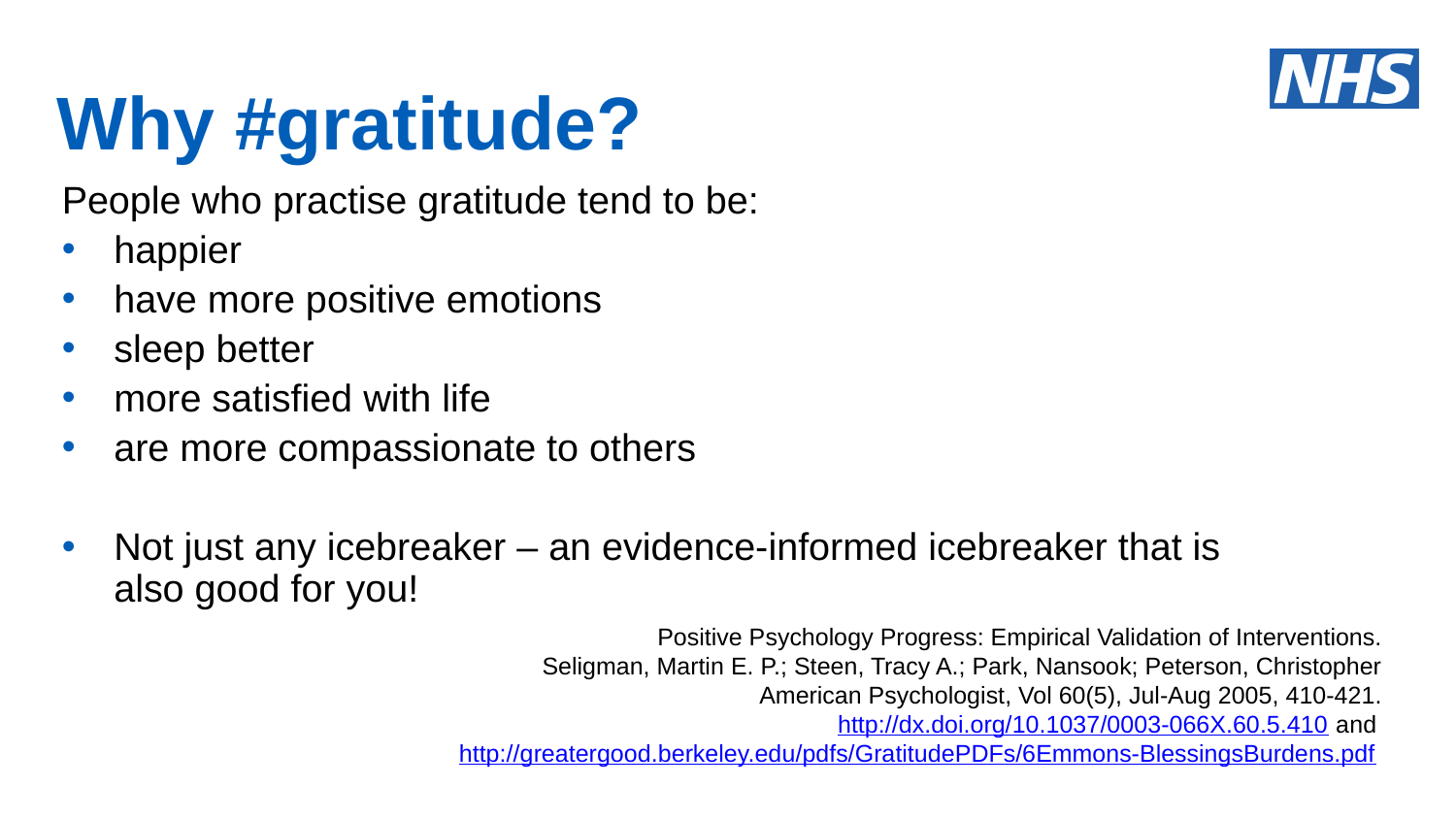

Why #gratitude?
People who practise gratitude tend to be:
happier
have more positive emotions
sleep better
more satisfied with life
are more compassionate to others

Not just any icebreaker – an evidence-informed icebreaker that is also good for you!
Positive Psychology Progress: Empirical Validation of Interventions.
Seligman, Martin E. P.; Steen, Tracy A.; Park, Nansook; Peterson, Christopher
American Psychologist, Vol 60(5), Jul-Aug 2005, 410-421.http://dx.doi.org/10.1037/0003-066X.60.5.410 and http://greatergood.berkeley.edu/pdfs/GratitudePDFs/6Emmons-BlessingsBurdens.pdf